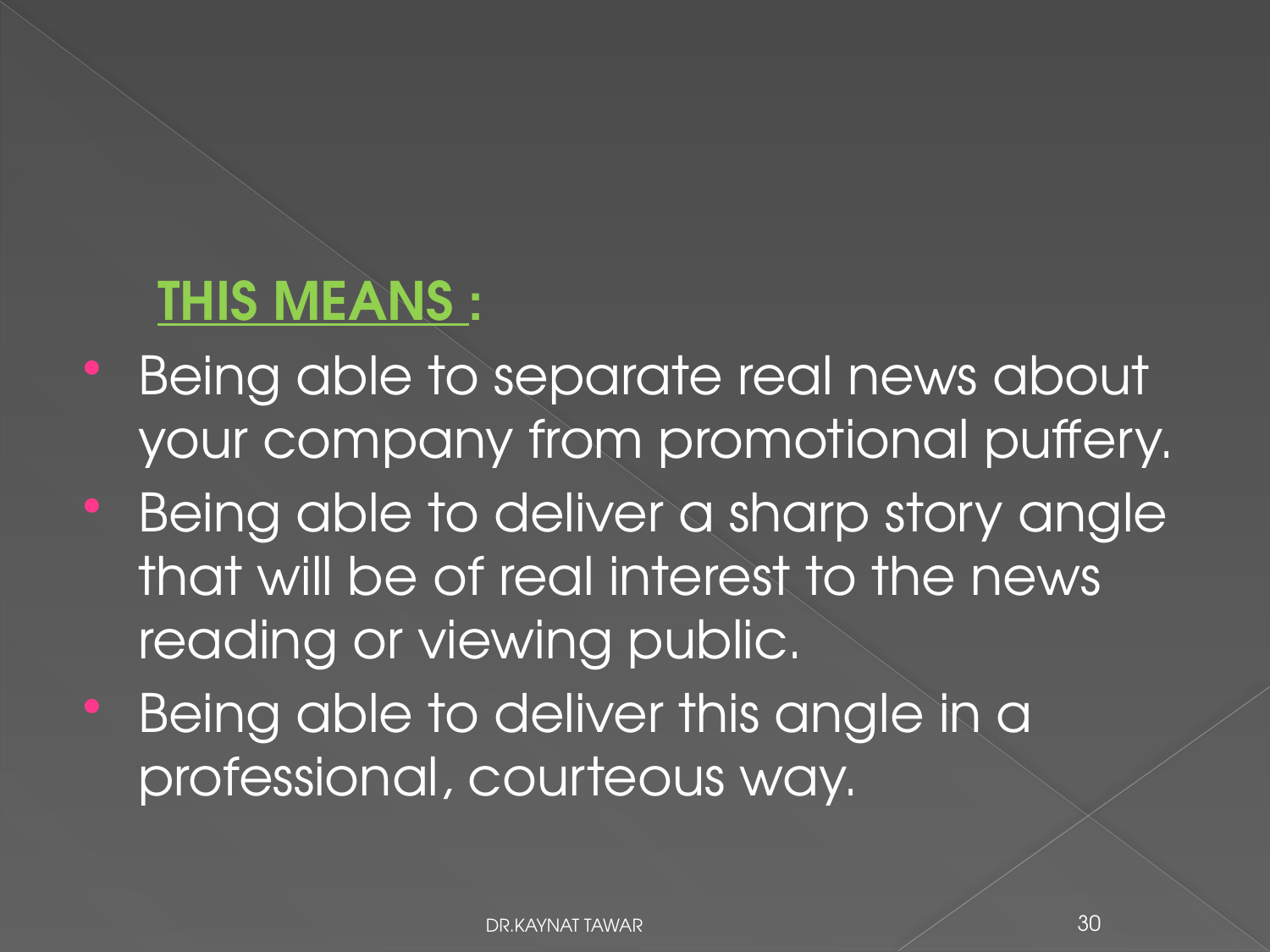

#
     THIS MEANS :
Being able to separate real news about your company from promotional puffery.
Being able to deliver a sharp story angle that will be of real interest to the news reading or viewing public.
Being able to deliver this angle in a professional, courteous way.
DR.KAYNAT TAWAR
30